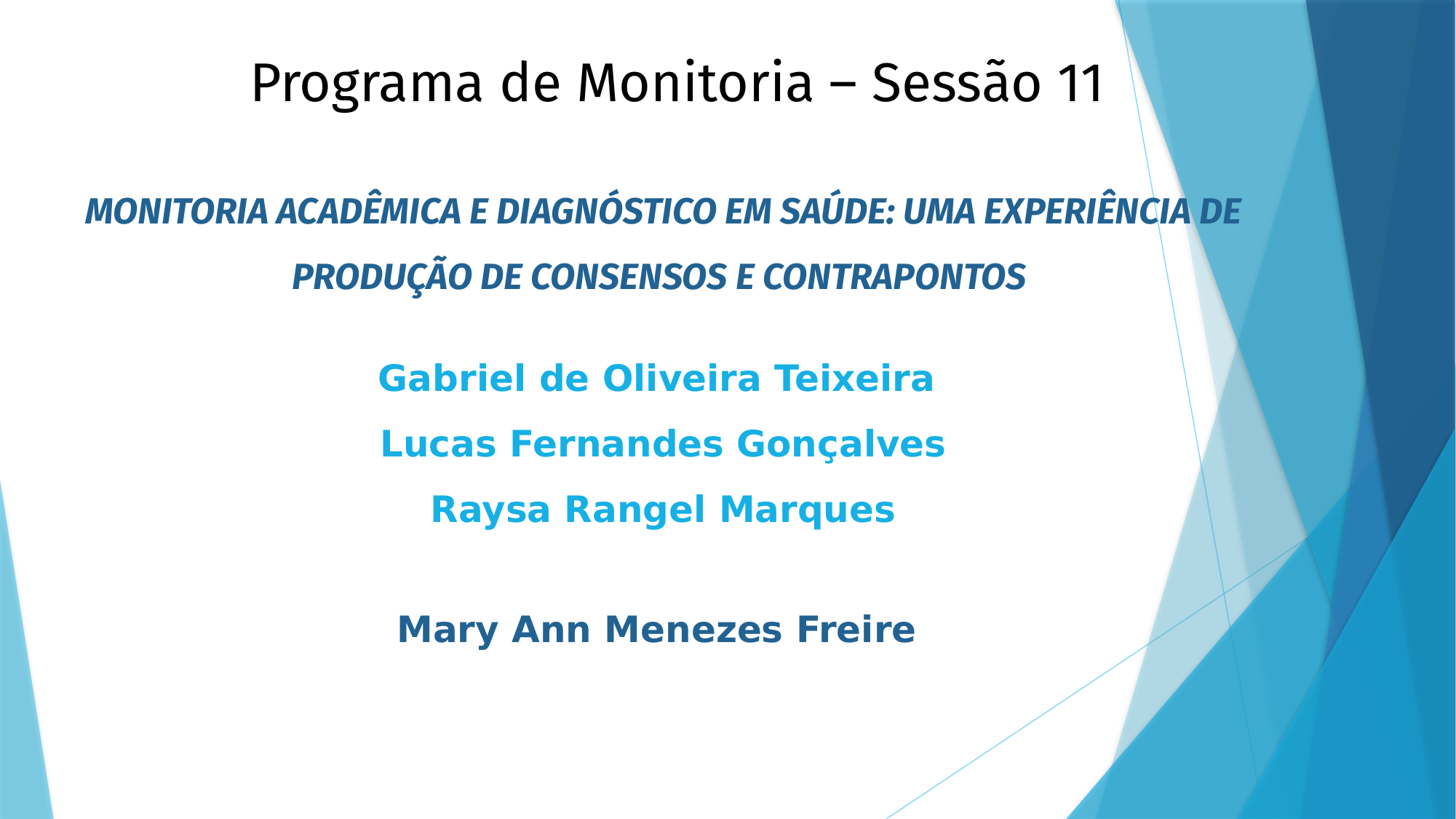

# Programa de Monitoria – Sessão 11
MONITORIA ACADÊMICA E DIAGNÓSTICO EM SAÚDE: UMA EXPERIÊNCIA DE PRODUÇÃO DE CONSENSOS E CONTRAPONTOS
Gabriel de Oliveira Teixeira
Lucas Fernandes Gonçalves
Raysa Rangel Marques

Mary Ann Menezes Freire